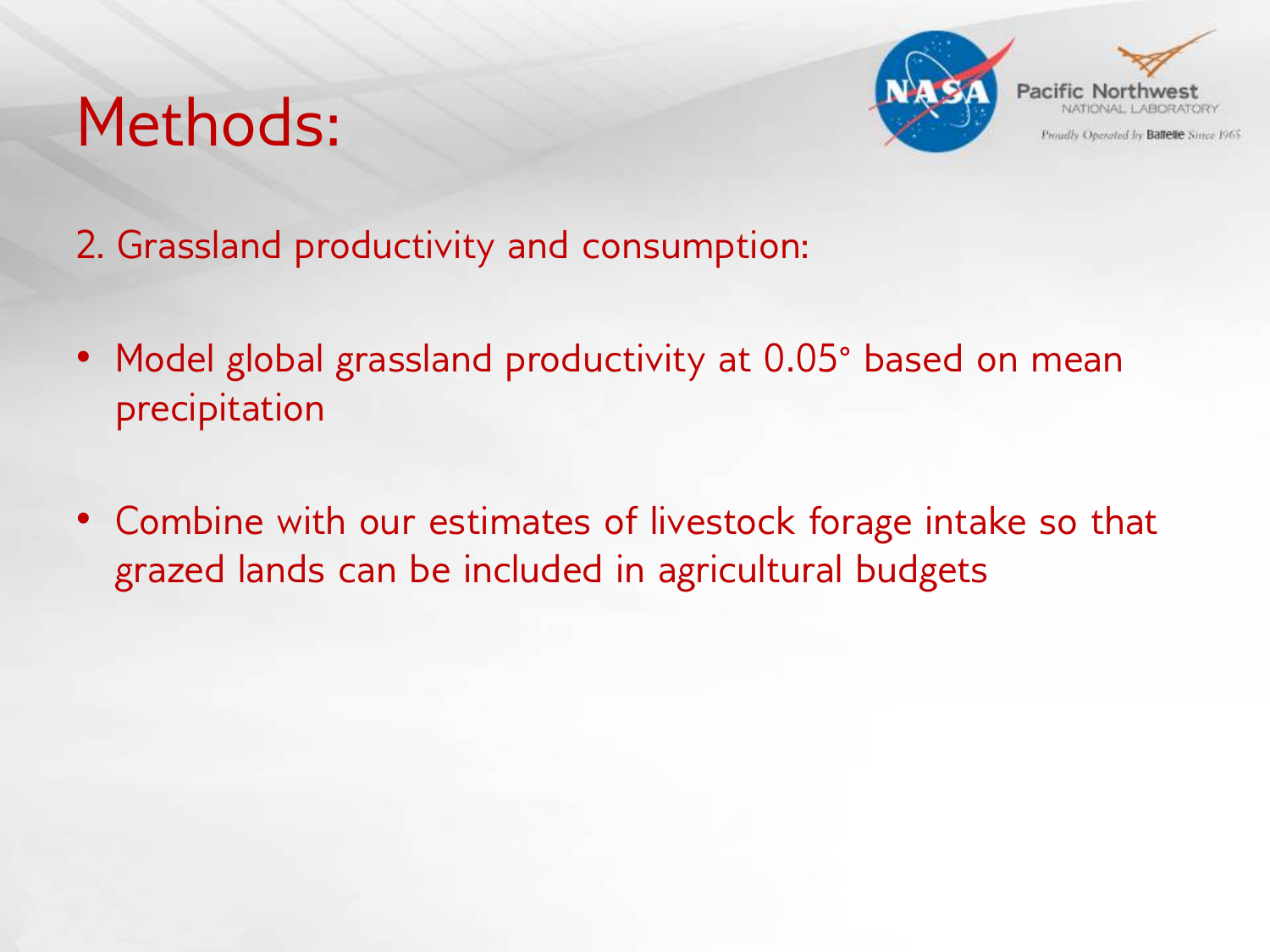

# Methods:
2. Grassland productivity and consumption:

Model global grassland productivity at 0.05° based on mean precipitation

Combine with our estimates of livestock forage intake so that grazed lands can be included in agricultural budgets